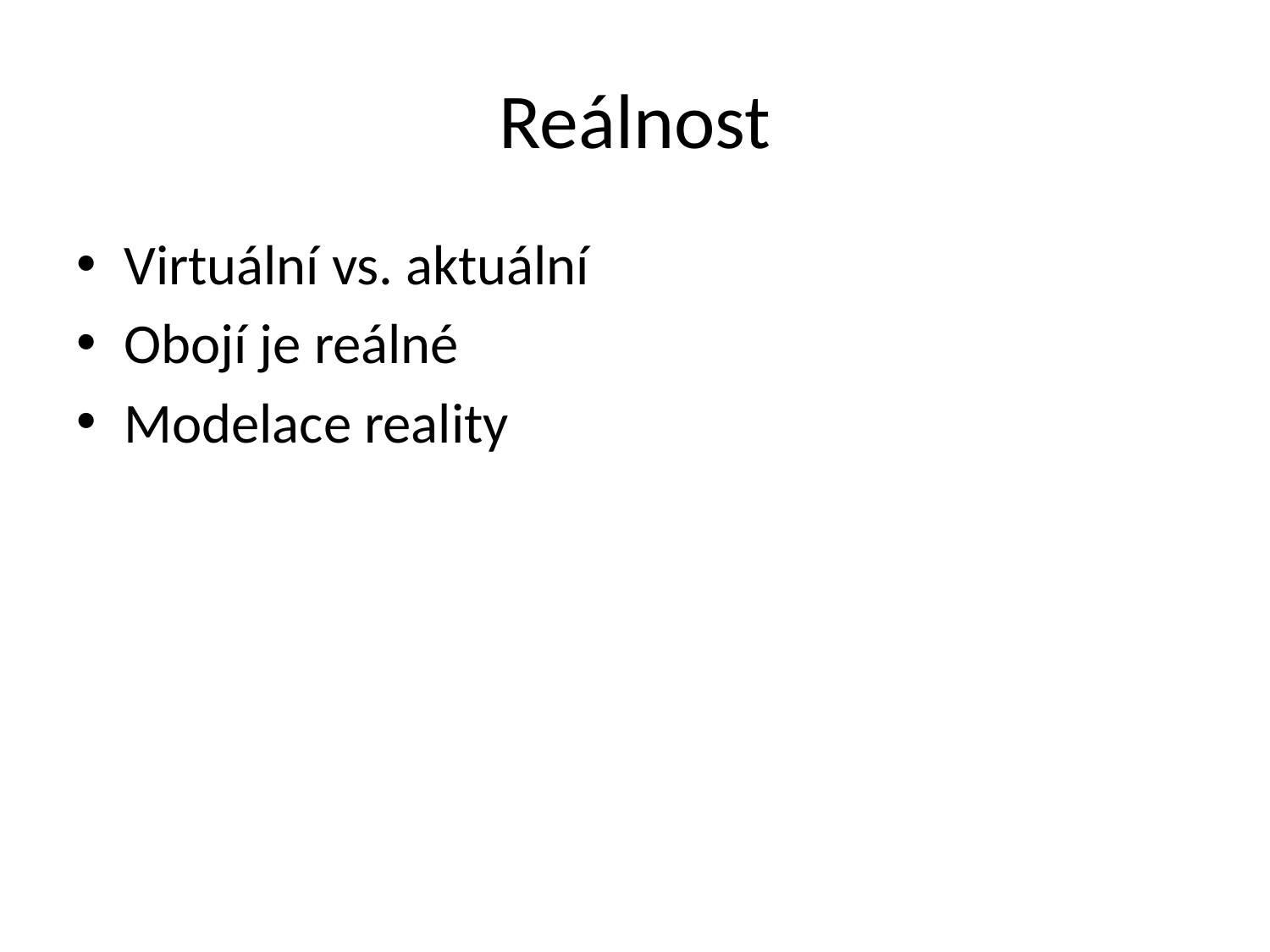

# Reálnost
Virtuální vs. aktuální
Obojí je reálné
Modelace reality